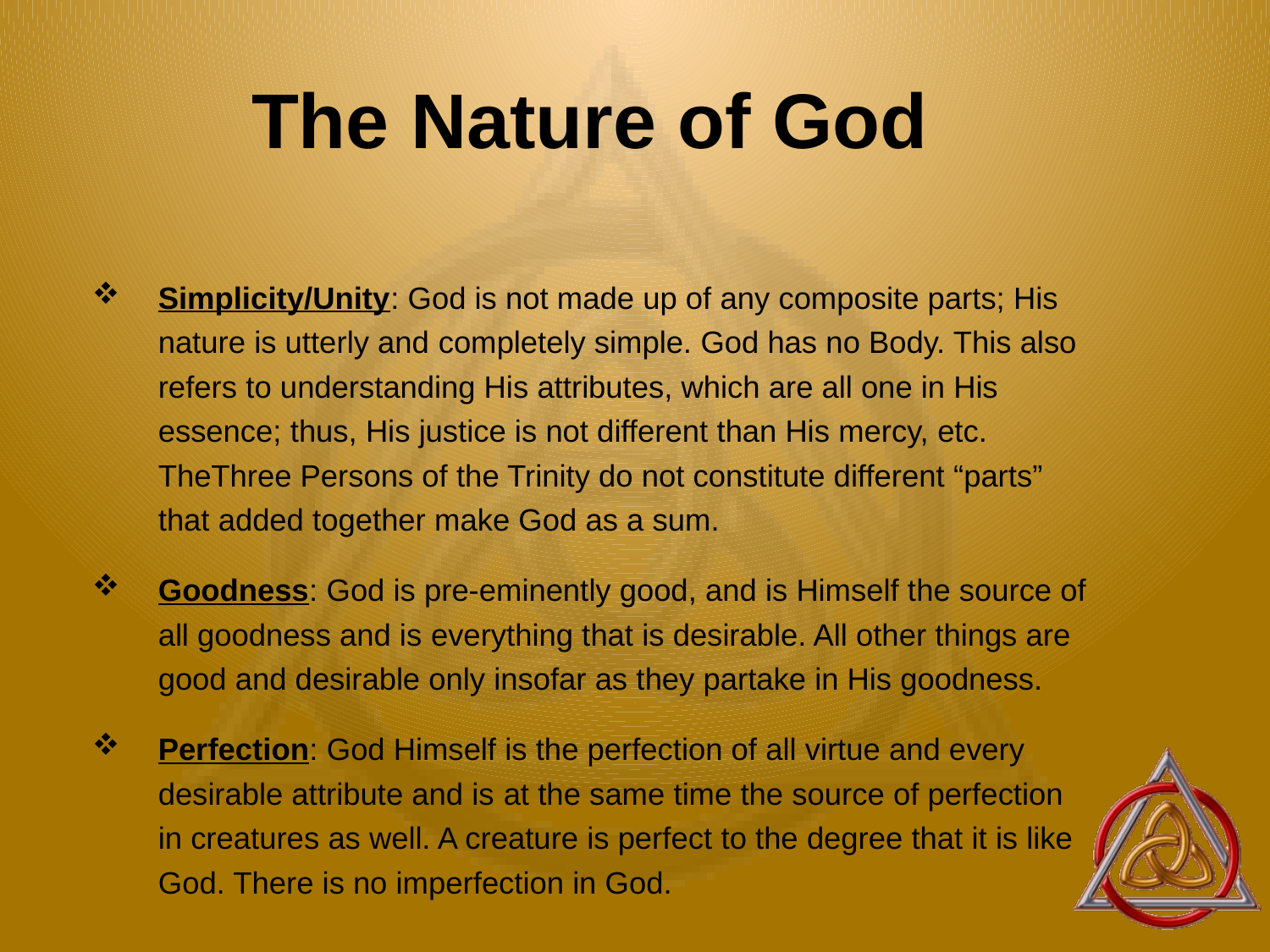

# The Nature of God
Simplicity/Unity: God is not made up of any composite parts; His nature is utterly and completely simple. God has no Body. This also refers to understanding His attributes, which are all one in His essence; thus, His justice is not different than His mercy, etc. TheThree Persons of the Trinity do not constitute different “parts” that added together make God as a sum.
Goodness: God is pre-eminently good, and is Himself the source of all goodness and is everything that is desirable. All other things are good and desirable only insofar as they partake in His goodness.
Perfection: God Himself is the perfection of all virtue and every desirable attribute and is at the same time the source of perfection in creatures as well. A creature is perfect to the degree that it is like God. There is no imperfection in God.